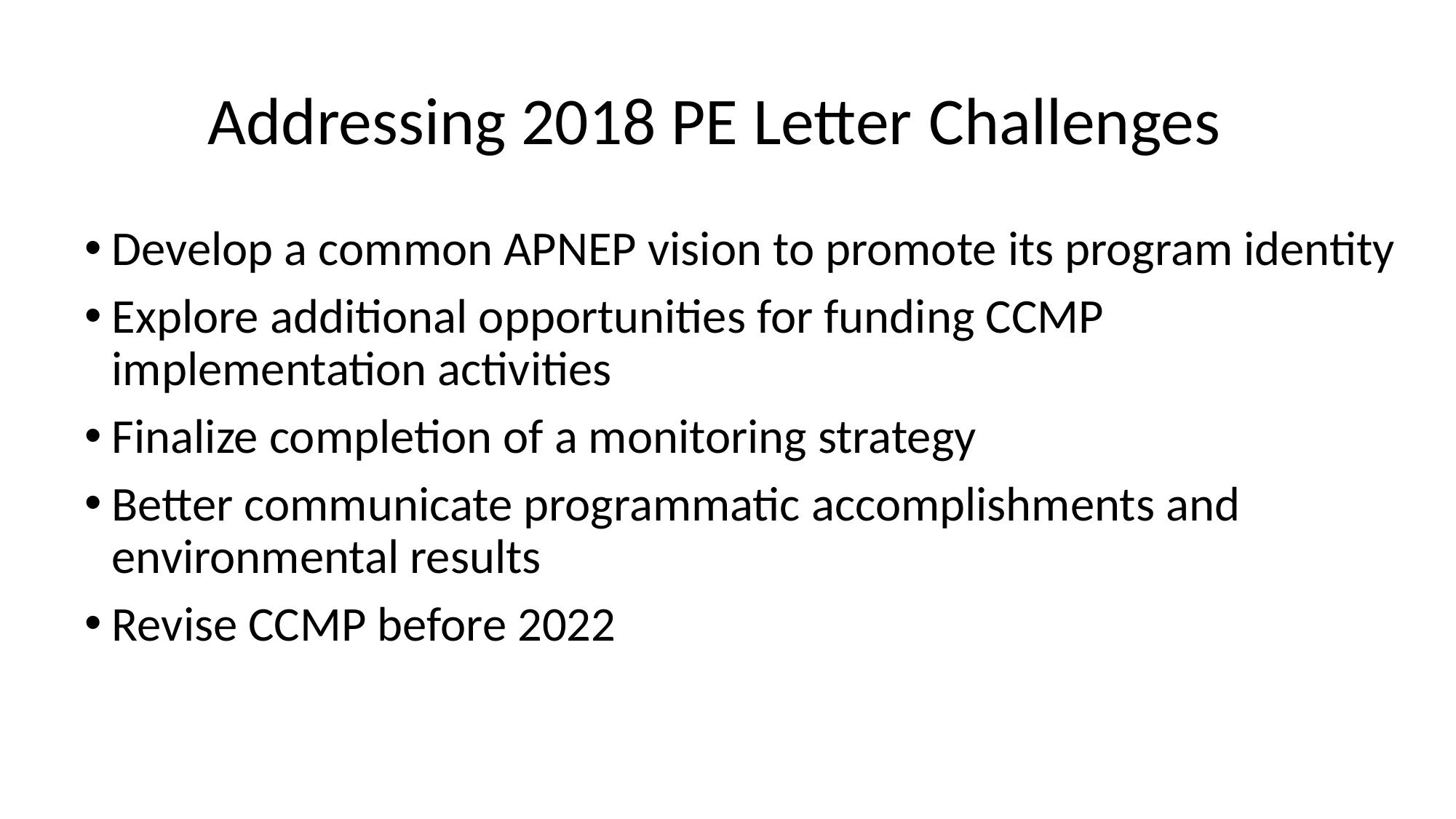

# Addressing 2018 PE Letter Challenges
Develop a common APNEP vision to promote its program identity
Explore additional opportunities for funding CCMP implementation activities
Finalize completion of a monitoring strategy
Better communicate programmatic accomplishments and environmental results
Revise CCMP before 2022